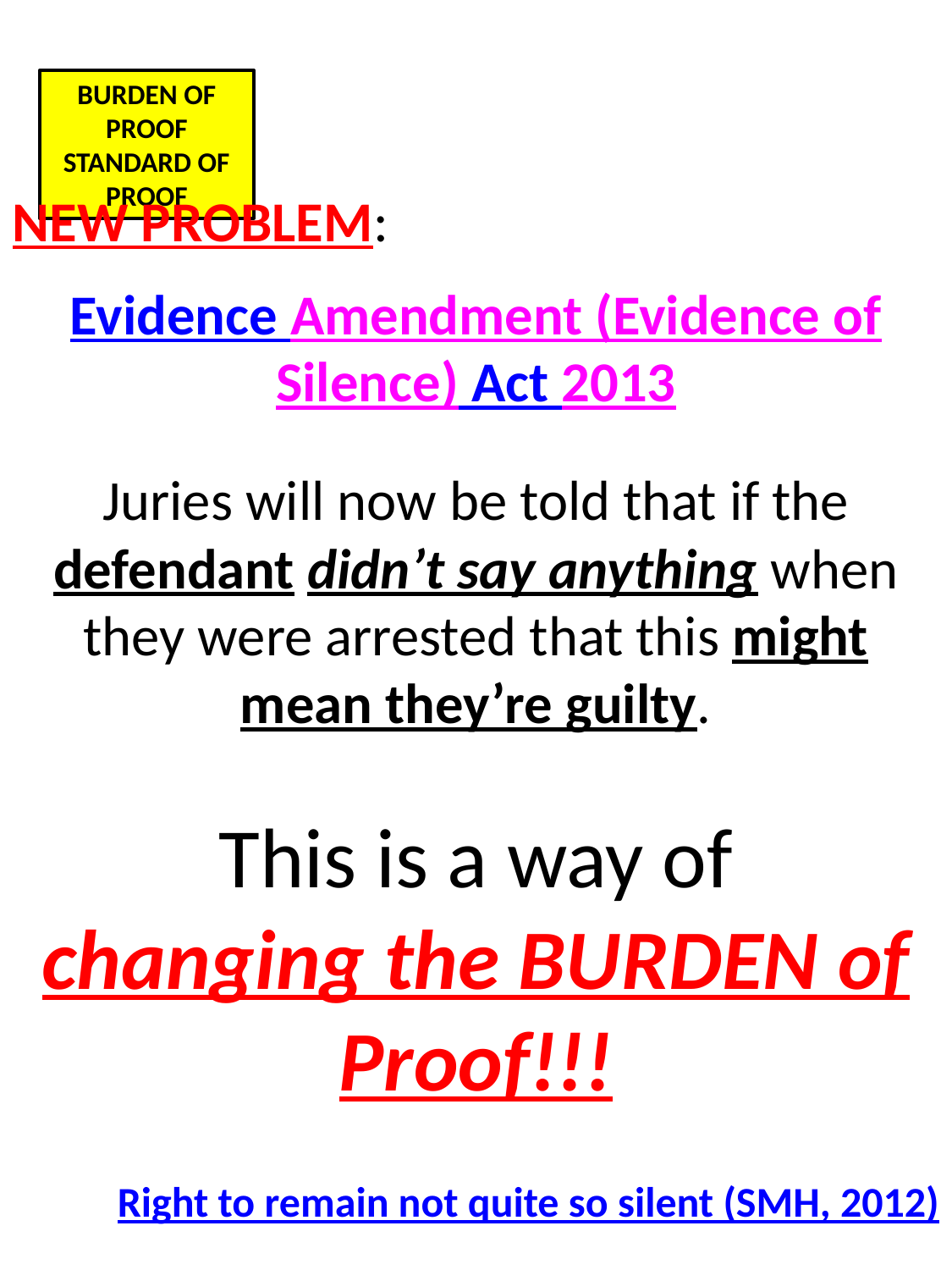

BURDEN OF PROOF
STANDARD OF PROOF
NEW PROBLEM:

Evidence Amendment (Evidence of Silence) Act 2013

Juries will now be told that if the defendant didn’t say anything when they were arrested that this might mean they’re guilty.

This is a way of
changing the BURDEN of Proof!!!

Right to remain not quite so silent (SMH, 2012)